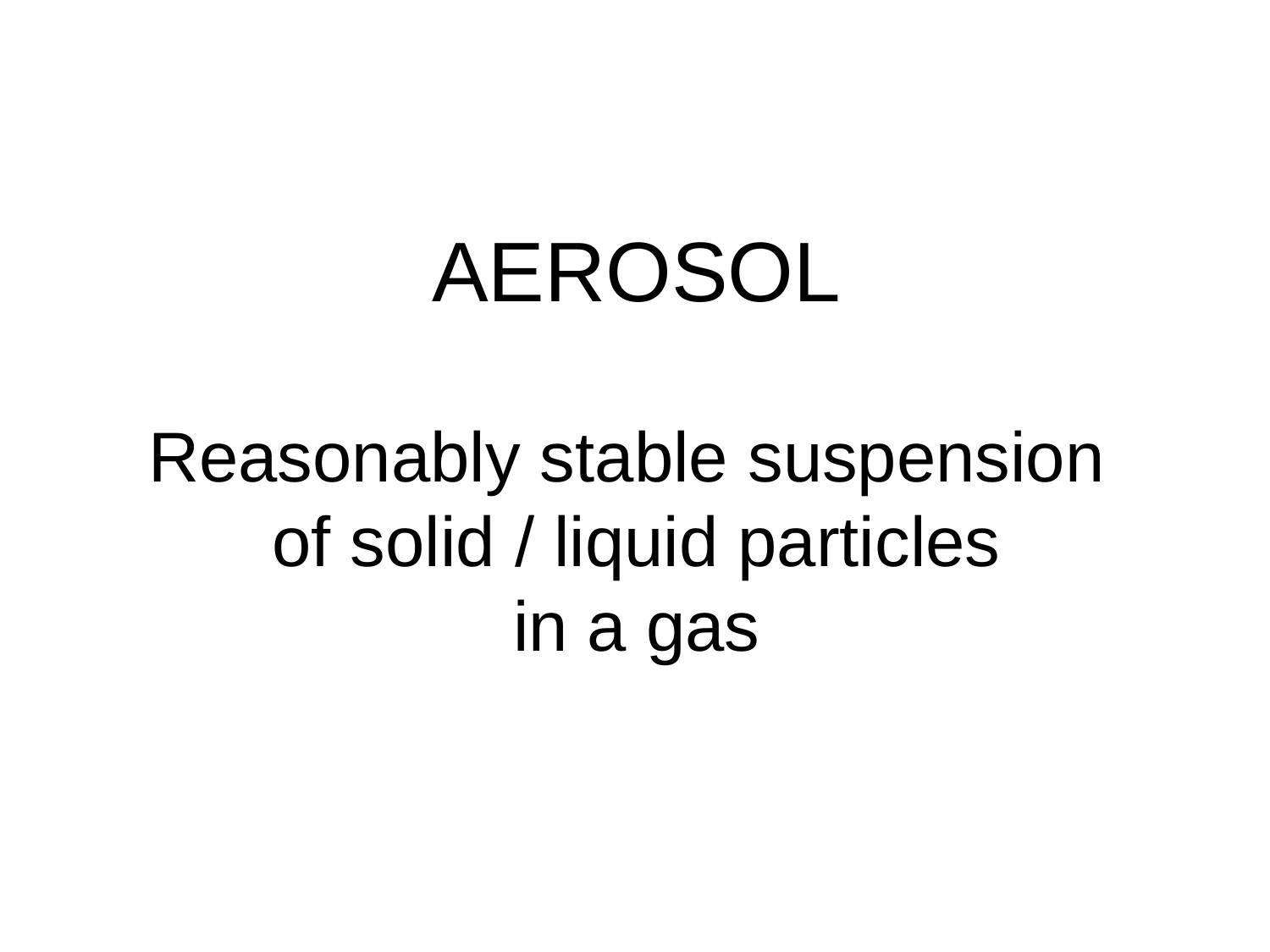

# AEROSOL Reasonably stable suspension of solid / liquid particles in a gas